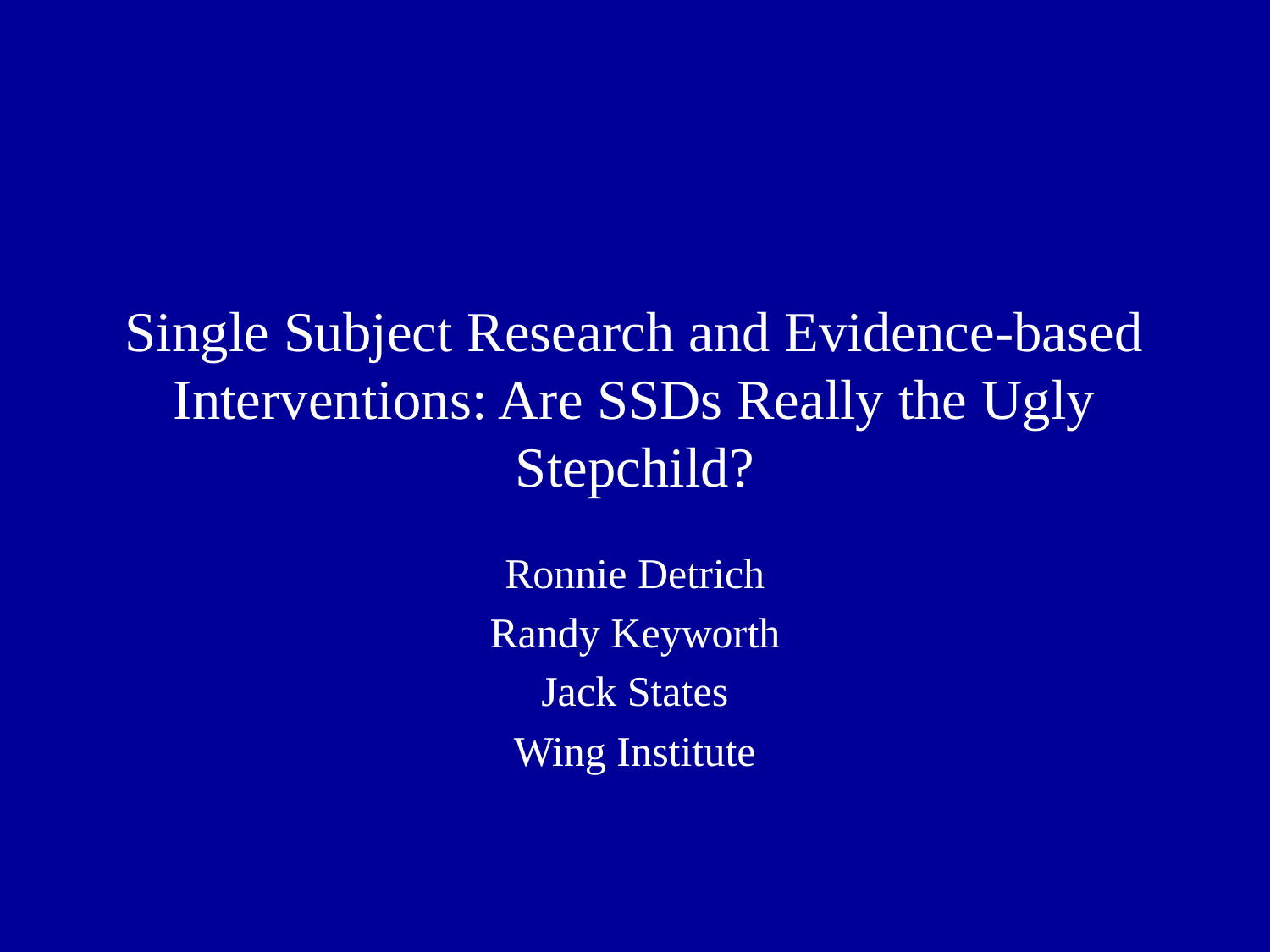

# Single Subject Research and Evidence-based Interventions: Are SSDs Really the Ugly Stepchild?
Ronnie Detrich
Randy Keyworth
Jack States
Wing Institute